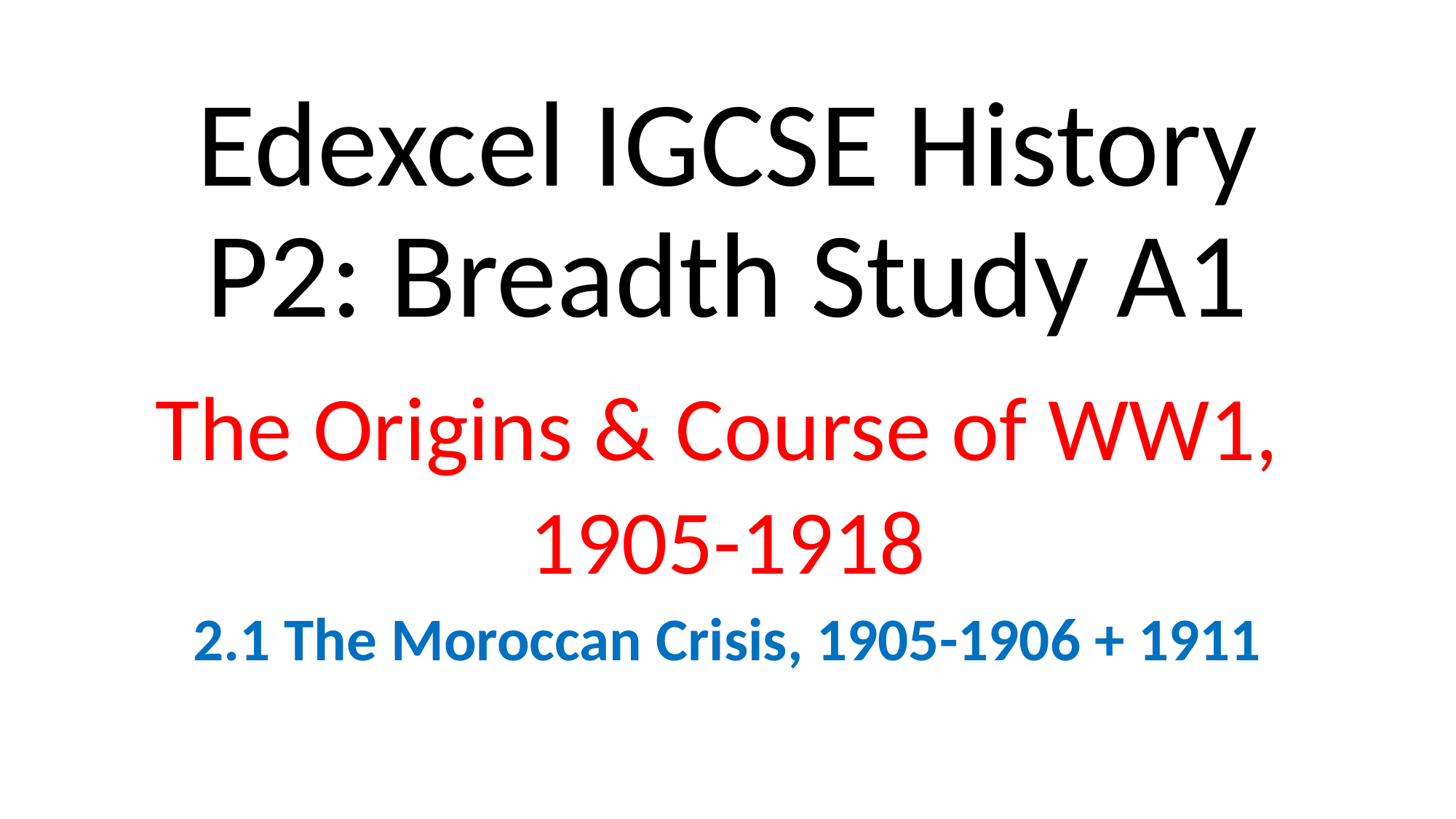

# Edexcel IGCSE History P2: Breadth Study A1
The Origins & Course of WW1,
1905-1918
2.1 The Moroccan Crisis, 1905-1906 + 1911